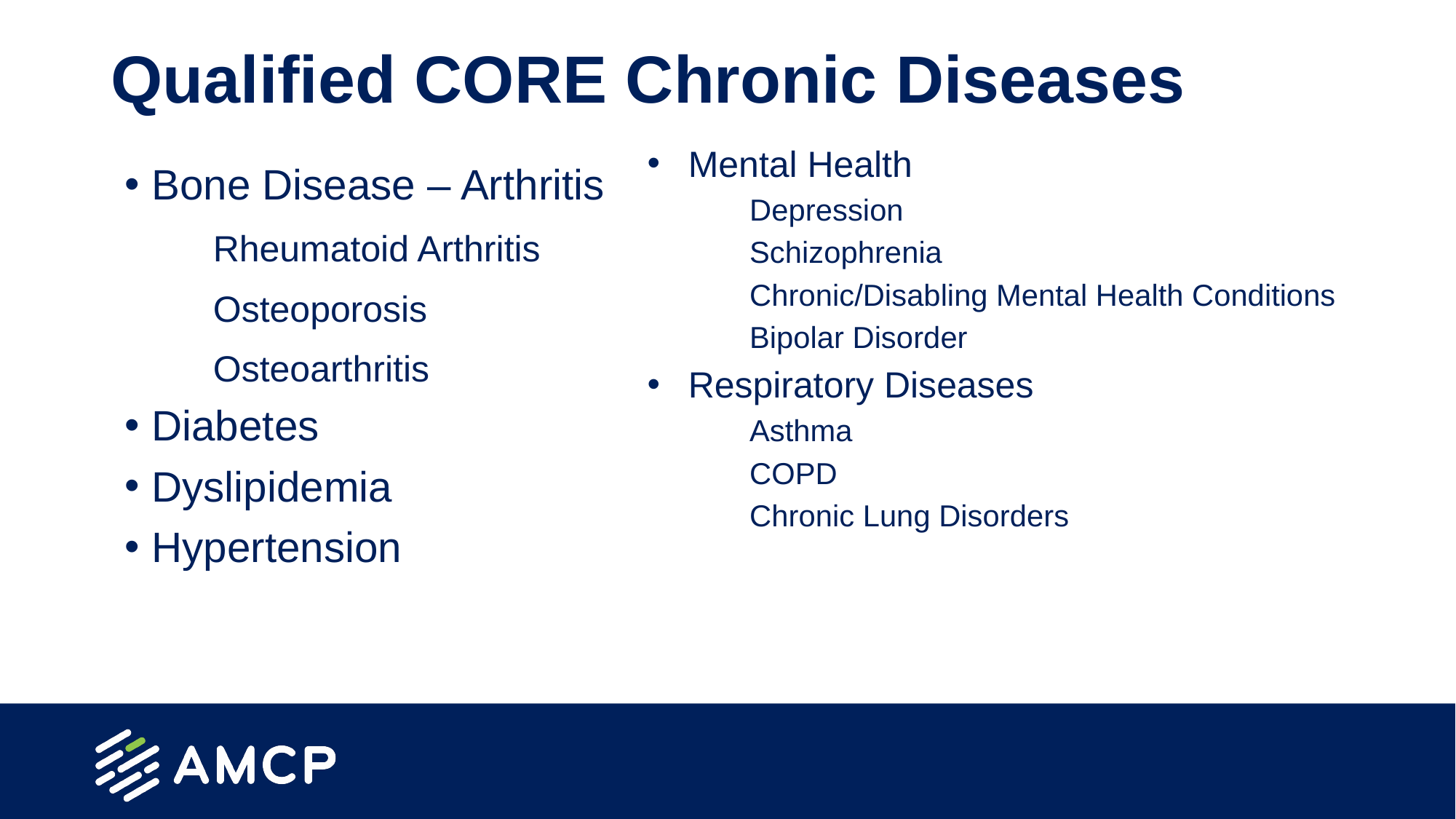

# Qualified CORE Chronic Diseases
Mental Health
Depression
Schizophrenia
Chronic/Disabling Mental Health Conditions
Bipolar Disorder
Respiratory Diseases
Asthma
COPD
Chronic Lung Disorders

Bone Disease – Arthritis
Rheumatoid Arthritis
Osteoporosis
Osteoarthritis
Diabetes
Dyslipidemia
Hypertension